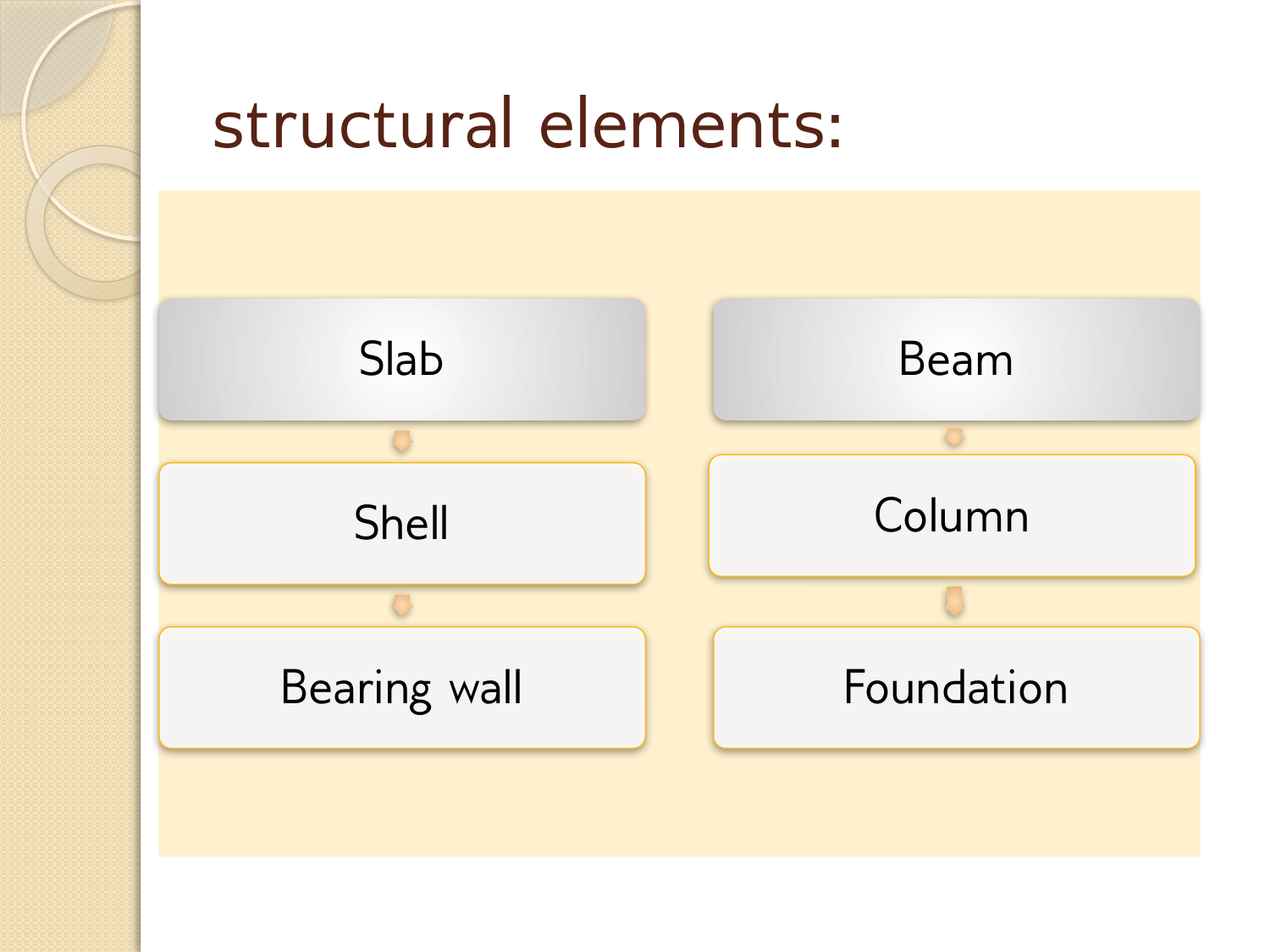

# structural elements:
Slab
Shell
Bearing wall
Beam
Column
Foundation